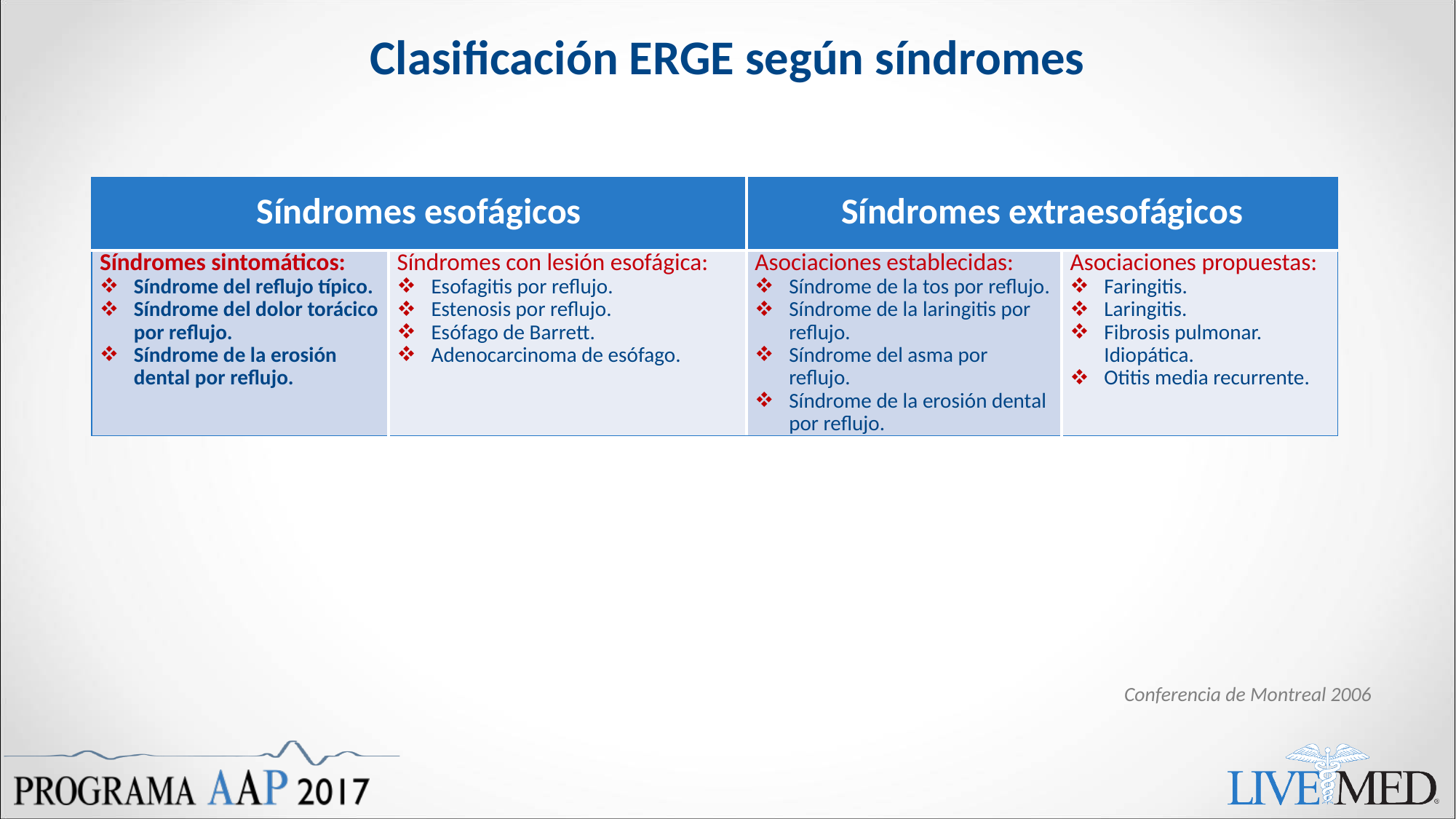

# Clasificación ERGE según síndromes
| Síndromes esofágicos |  | Síndromes extraesofágicos |  |
| --- | --- | --- | --- |
| Síndromes sintomáticos: Síndrome del reflujo típico. Síndrome del dolor torácico por reflujo. Síndrome de la erosión dental por reflujo. | Síndromes con lesión esofágica: Esofagitis por reflujo. Estenosis por reflujo. Esófago de Barrett. Adenocarcinoma de esófago. | Asociaciones establecidas: Síndrome de la tos por reflujo. Síndrome de la laringitis por reflujo. Síndrome del asma por reflujo. Síndrome de la erosión dental por reflujo. | Asociaciones propuestas: Faringitis. Laringitis. Fibrosis pulmonar. Idiopática. Otitis media recurrente. |
Conferencia de Montreal 2006